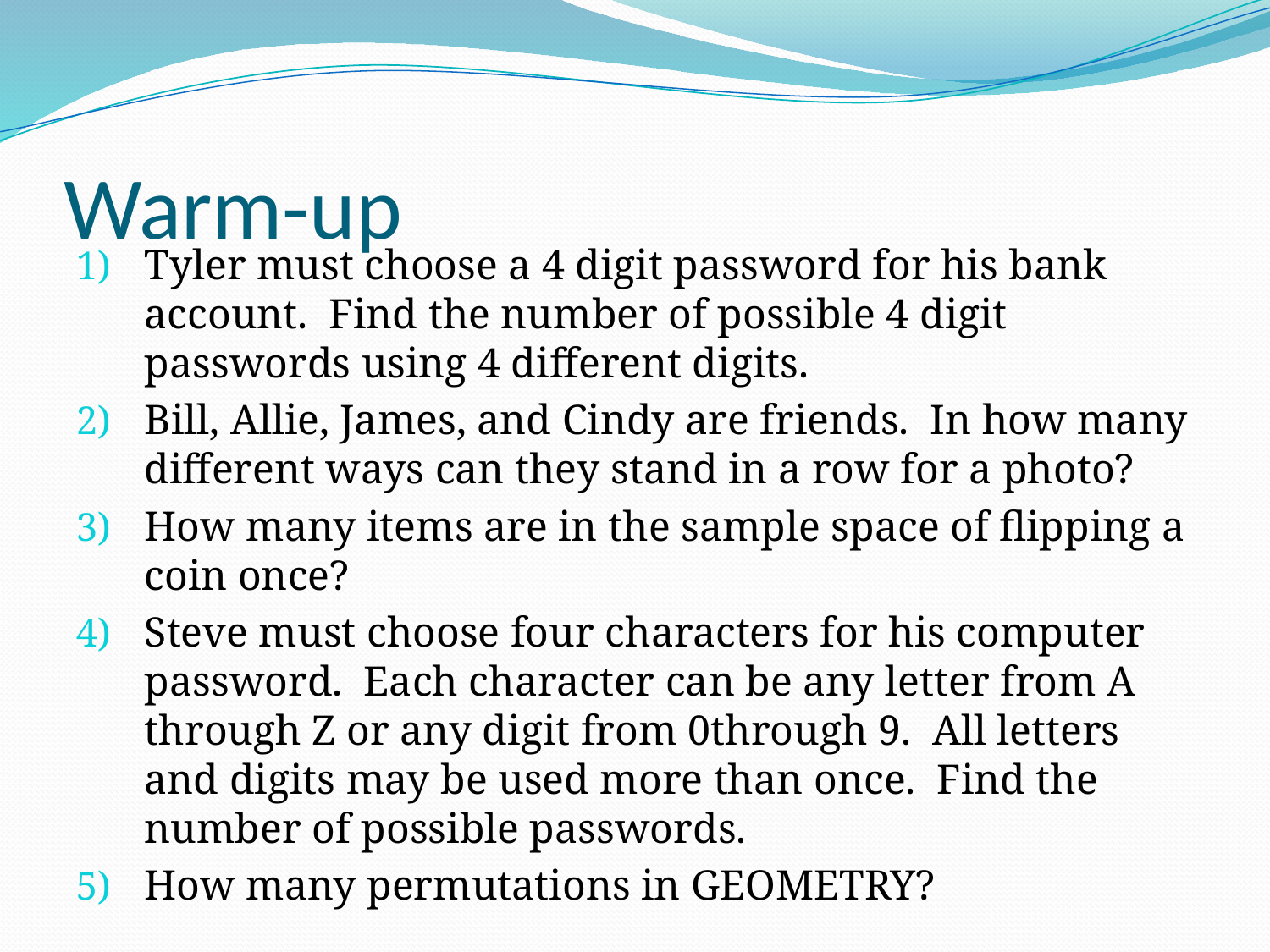

# Warm-up
Tyler must choose a 4 digit password for his bank account.  Find the number of possible 4 digit passwords using 4 different digits.
Bill, Allie, James, and Cindy are friends.  In how many different ways can they stand in a row for a photo?
How many items are in the sample space of flipping a coin once?
Steve must choose four characters for his computer password.  Each character can be any letter from A through Z or any digit from 0through 9.  All letters and digits may be used more than once.  Find the number of possible passwords.
How many permutations in GEOMETRY?